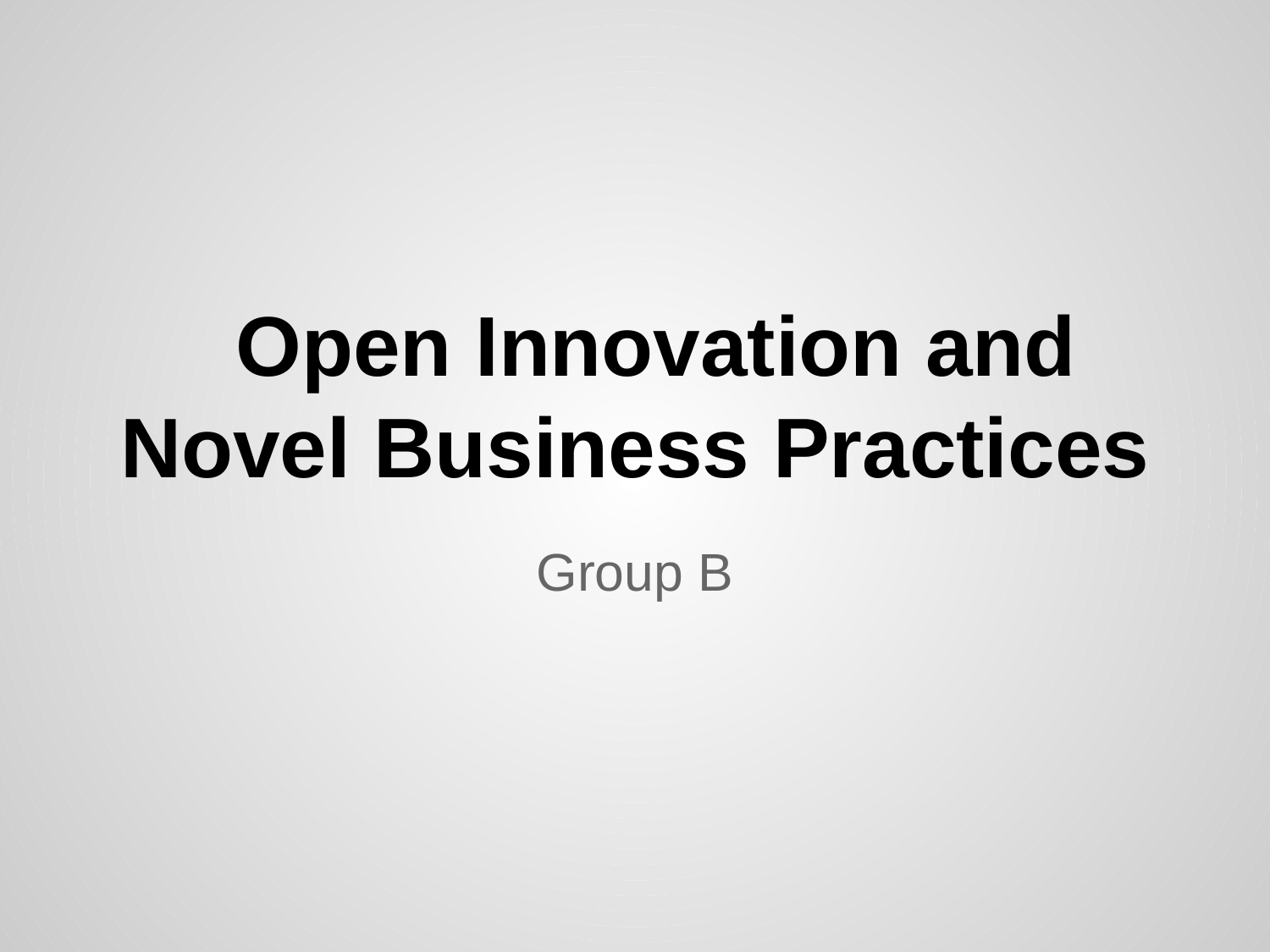

# Open Innovation and Novel Business Practices
Group B